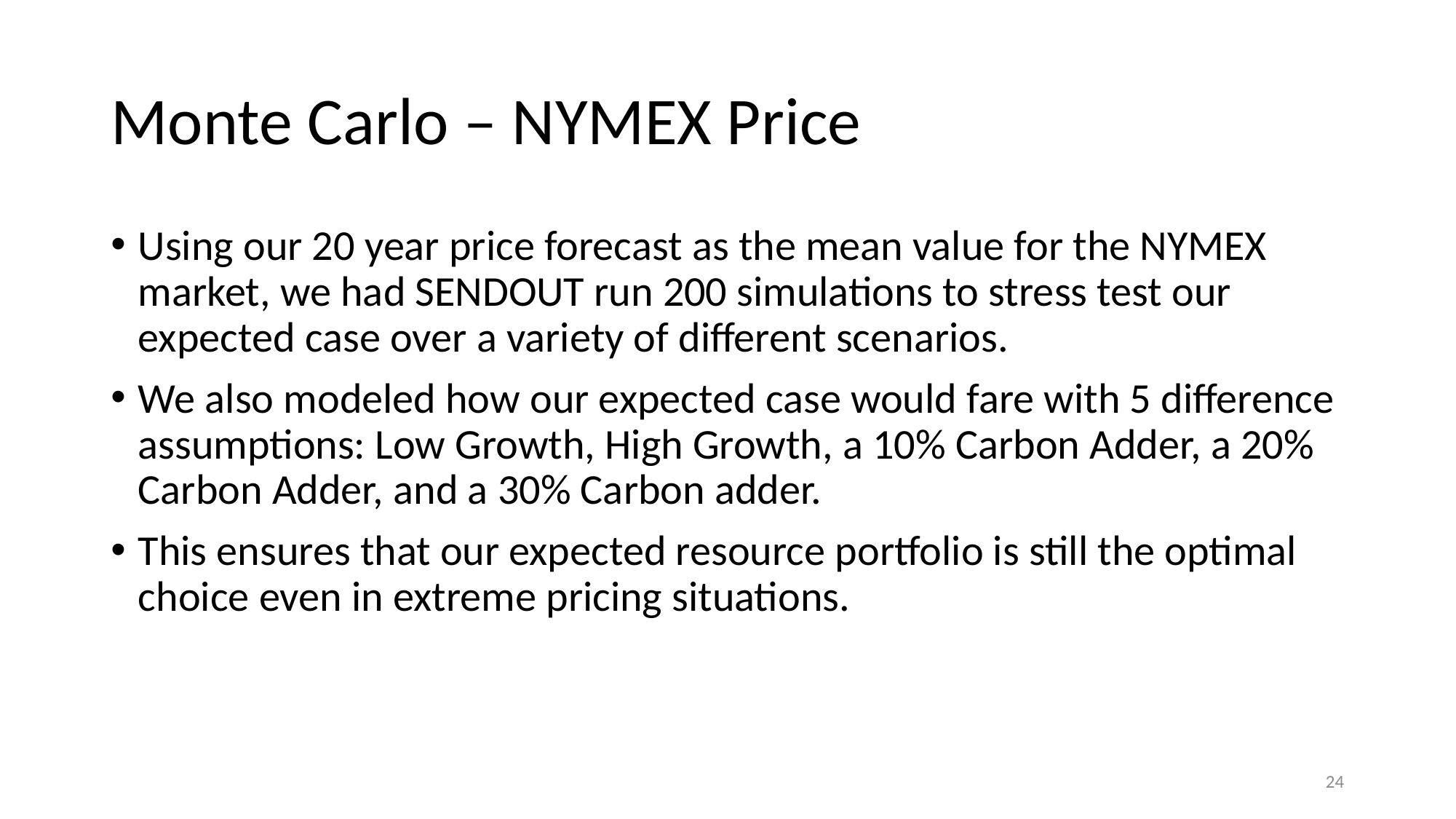

# Monte Carlo – NYMEX Price
Using our 20 year price forecast as the mean value for the NYMEX market, we had SENDOUT run 200 simulations to stress test our expected case over a variety of different scenarios.
We also modeled how our expected case would fare with 5 difference assumptions: Low Growth, High Growth, a 10% Carbon Adder, a 20% Carbon Adder, and a 30% Carbon adder.
This ensures that our expected resource portfolio is still the optimal choice even in extreme pricing situations.
24